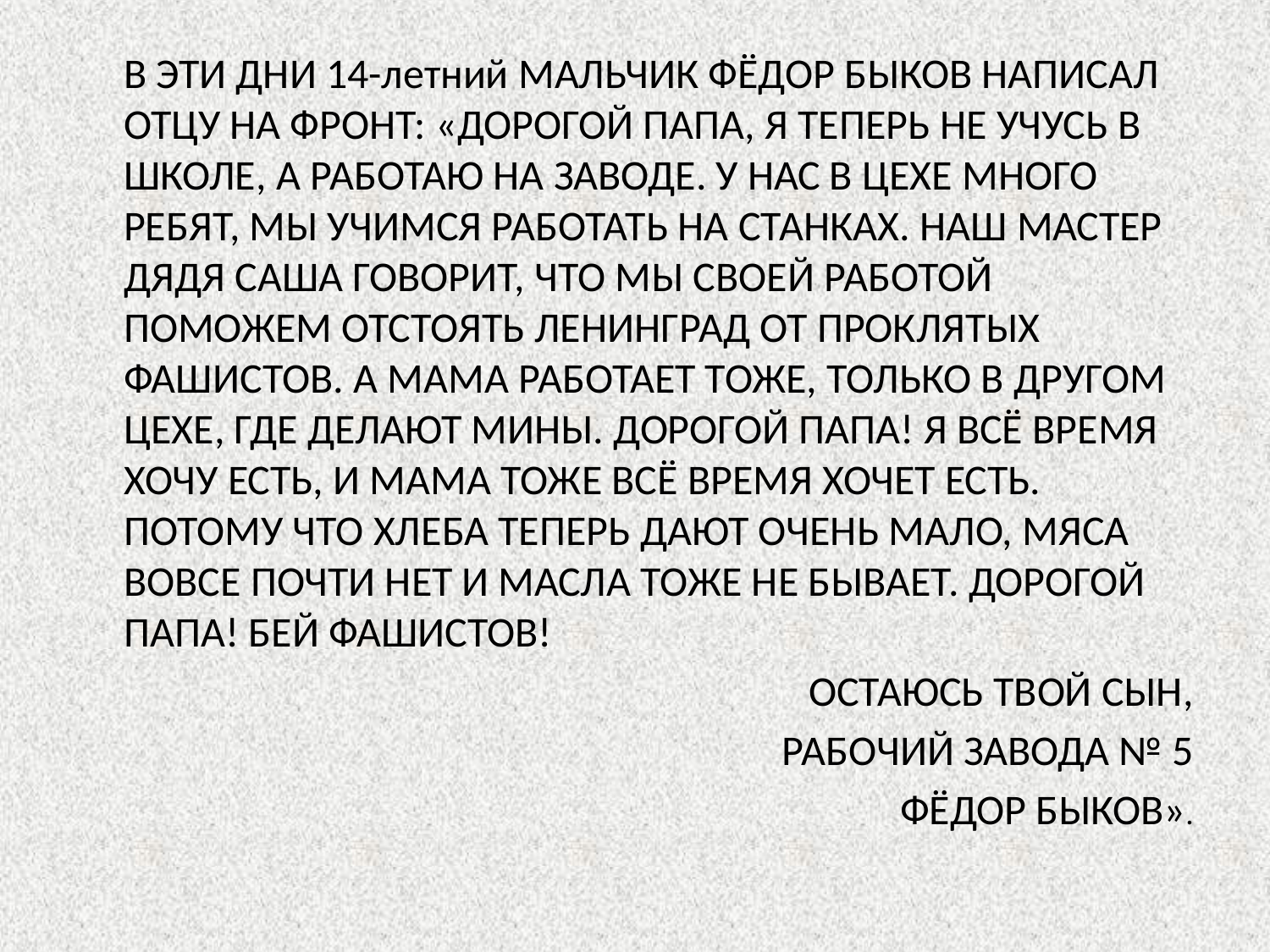

#
	В ЭТИ ДНИ 14-летний МАЛЬЧИК ФЁДОР БЫКОВ НАПИСАЛ ОТЦУ НА ФРОНТ: «ДОРОГОЙ ПАПА, Я ТЕПЕРЬ НЕ УЧУСЬ В ШКОЛЕ, А РАБОТАЮ НА ЗАВОДЕ. У НАС В ЦЕХЕ МНОГО РЕБЯТ, МЫ УЧИМСЯ РАБОТАТЬ НА СТАНКАХ. НАШ МАСТЕР ДЯДЯ САША ГОВОРИТ, ЧТО МЫ СВОЕЙ РАБОТОЙ ПОМОЖЕМ ОТСТОЯТЬ ЛЕНИНГРАД ОТ ПРОКЛЯТЫХ ФАШИСТОВ. А МАМА РАБОТАЕТ ТОЖЕ, ТОЛЬКО В ДРУГОМ ЦЕХЕ, ГДЕ ДЕЛАЮТ МИНЫ. ДОРОГОЙ ПАПА! Я ВСЁ ВРЕМЯ ХОЧУ ЕСТЬ, И МАМА ТОЖЕ ВСЁ ВРЕМЯ ХОЧЕТ ЕСТЬ. ПОТОМУ ЧТО ХЛЕБА ТЕПЕРЬ ДАЮТ ОЧЕНЬ МАЛО, МЯСА ВОВСЕ ПОЧТИ НЕТ И МАСЛА ТОЖЕ НЕ БЫВАЕТ. ДОРОГОЙ ПАПА! БЕЙ ФАШИСТОВ!
ОСТАЮСЬ ТВОЙ СЫН,
РАБОЧИЙ ЗАВОДА № 5
ФЁДОР БЫКОВ».